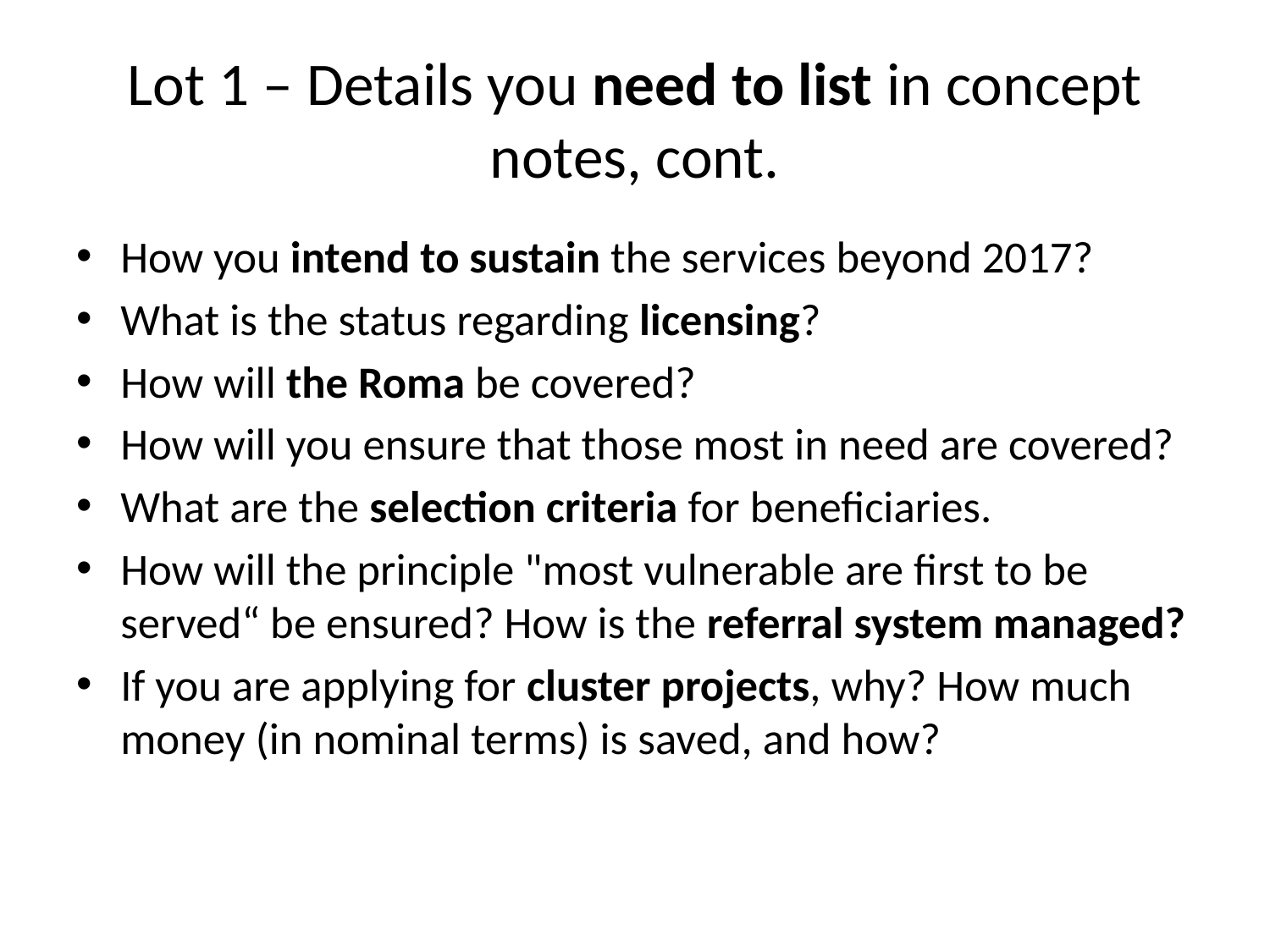

# Lot 1 – Details you need to list in concept notes, cont.
How you intend to sustain the services beyond 2017?
What is the status regarding licensing?
How will the Roma be covered?
How will you ensure that those most in need are covered?
What are the selection criteria for beneficiaries.
How will the principle "most vulnerable are first to be served“ be ensured? How is the referral system managed?
If you are applying for cluster projects, why? How much money (in nominal terms) is saved, and how?